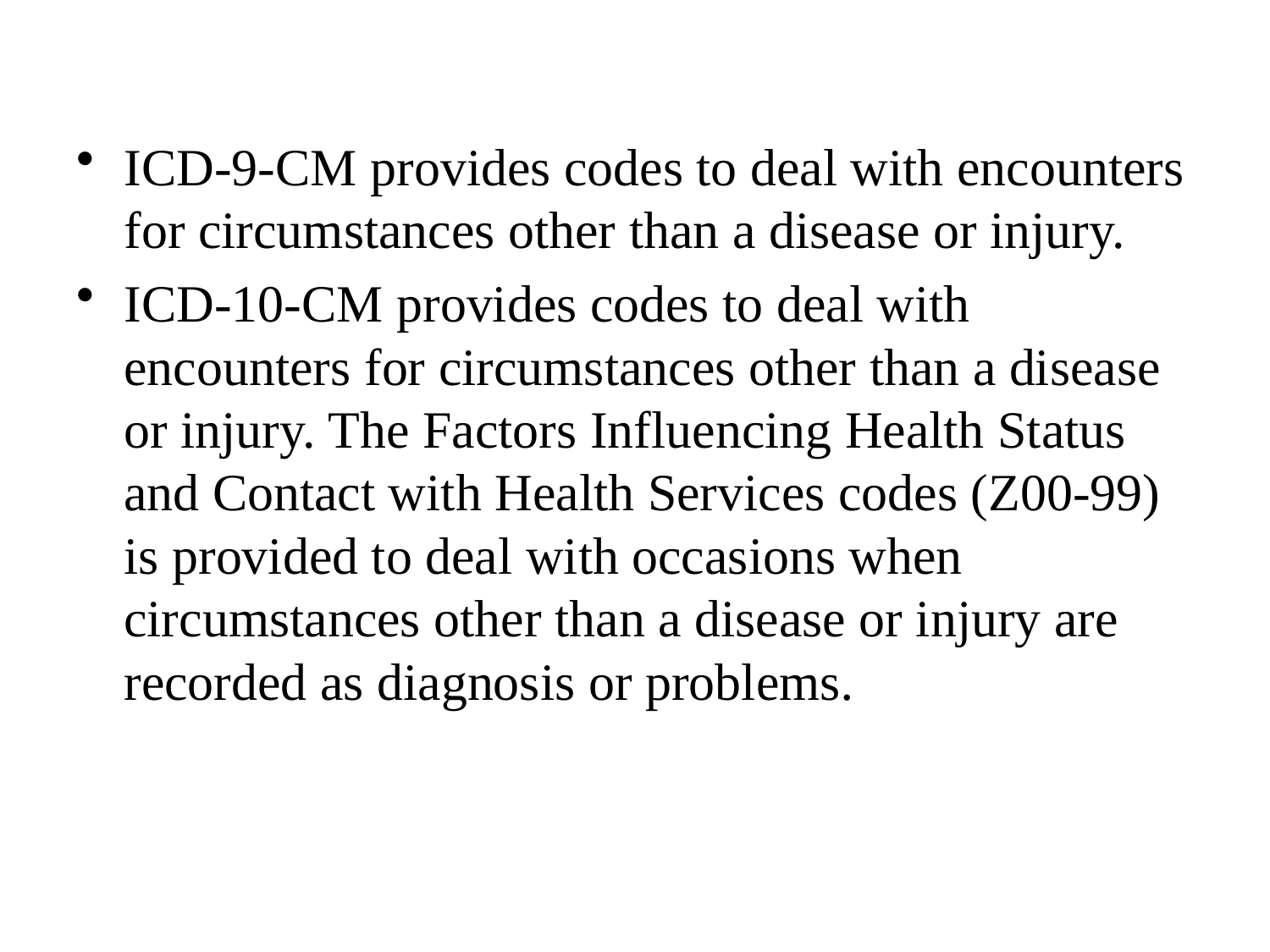

#
ICD-9-CM provides codes to deal with encounters for circumstances other than a disease or injury.
ICD-10-CM provides codes to deal with encounters for circumstances other than a disease or injury. The Factors Influencing Health Status and Contact with Health Services codes (Z00-99) is provided to deal with occasions when circumstances other than a disease or injury are recorded as diagnosis or problems.